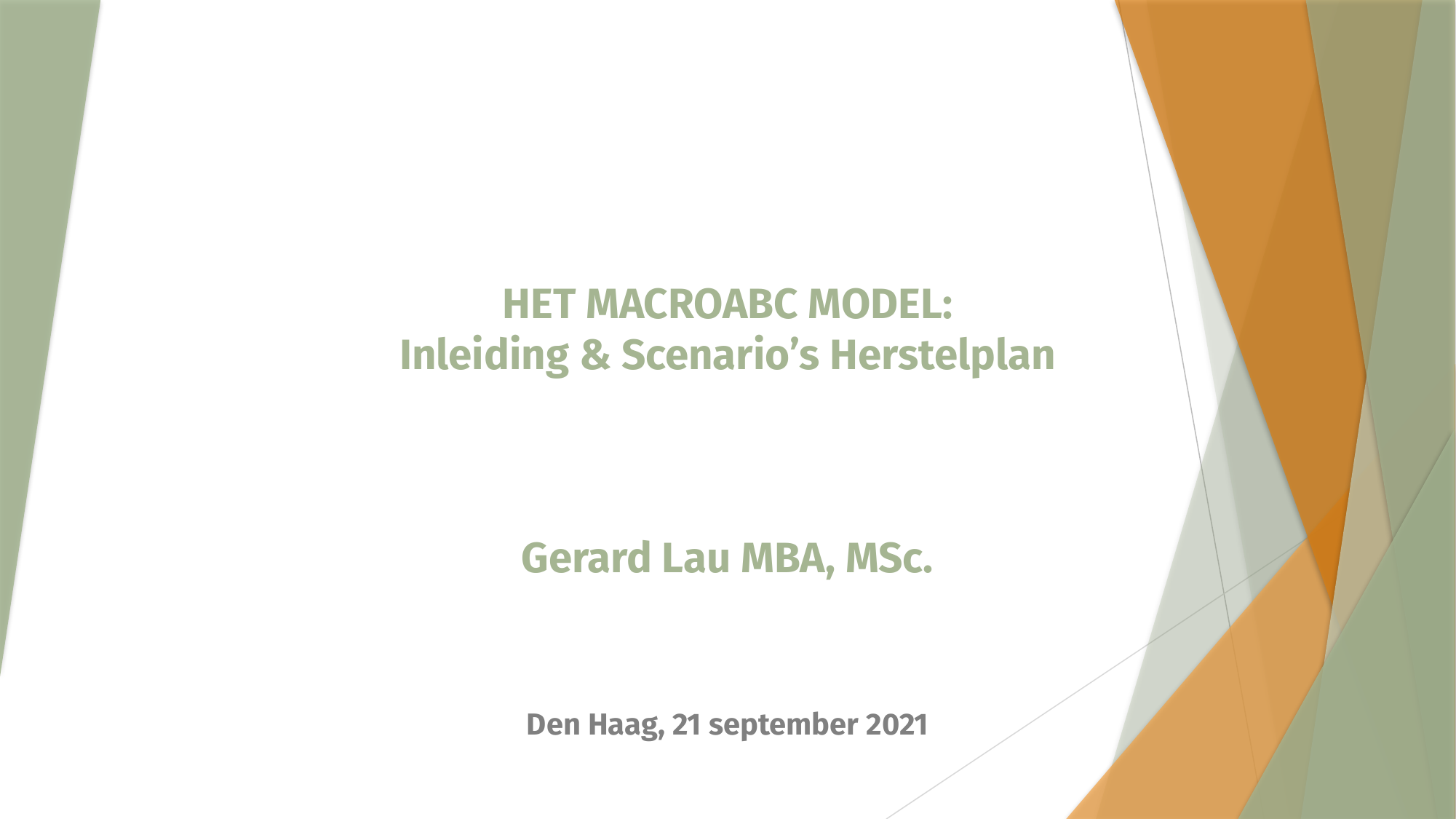

# HET MACROABC MODEL: Inleiding & Scenario’s Herstelplan Gerard Lau MBA, MSc.
Den Haag, 21 september 2021